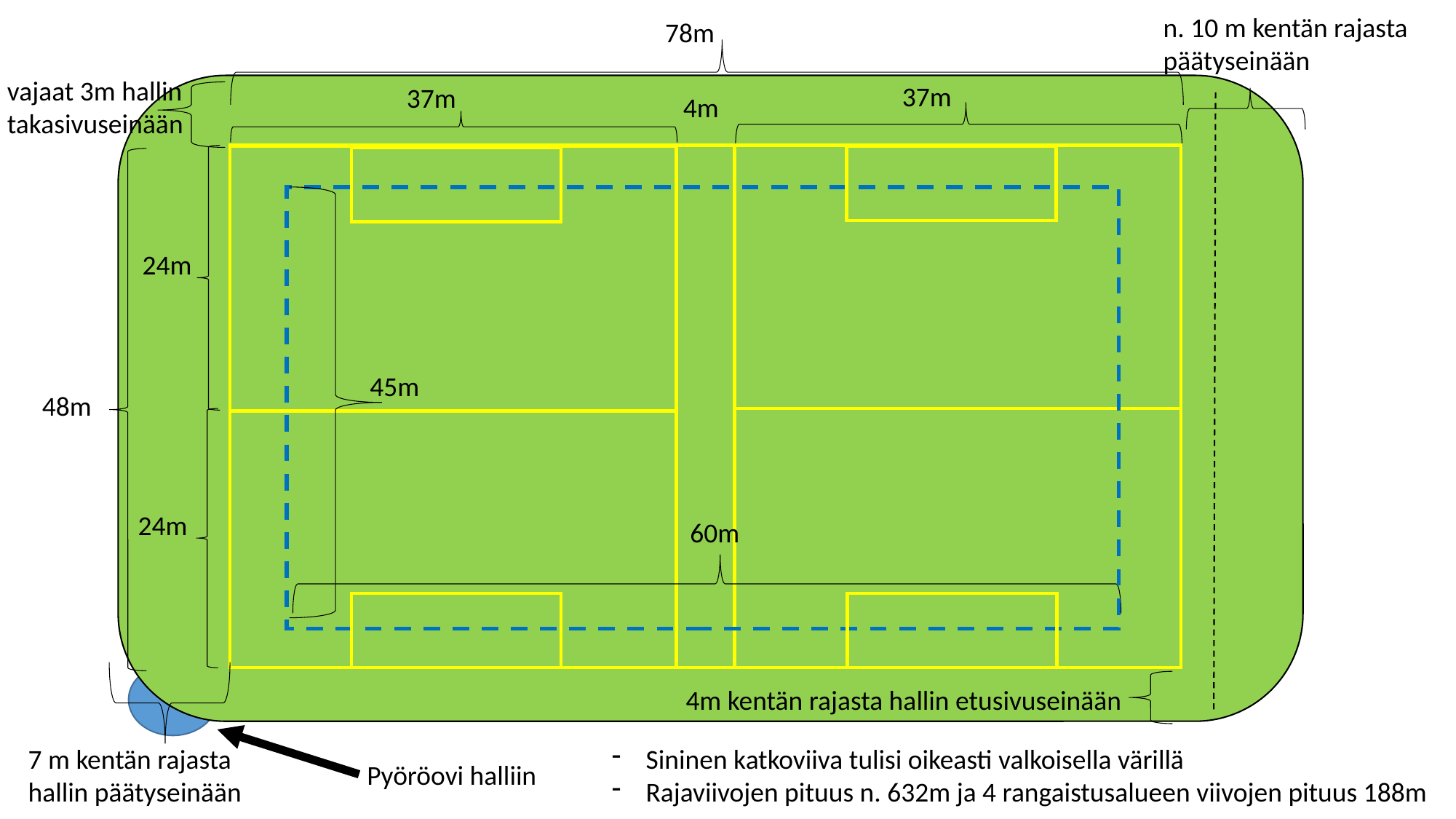

n. 10 m kentän rajasta päätyseinään
78m

vajaat 3m hallin takasivuseinään

37m
37m

4m

24m
45m
48m

24m
60m

4m kentän rajasta hallin etusivuseinään
7 m kentän rajasta hallin päätyseinään
Sininen katkoviiva tulisi oikeasti valkoisella värillä
Rajaviivojen pituus n. 632m ja 4 rangaistusalueen viivojen pituus 188m
Pyöröovi halliin